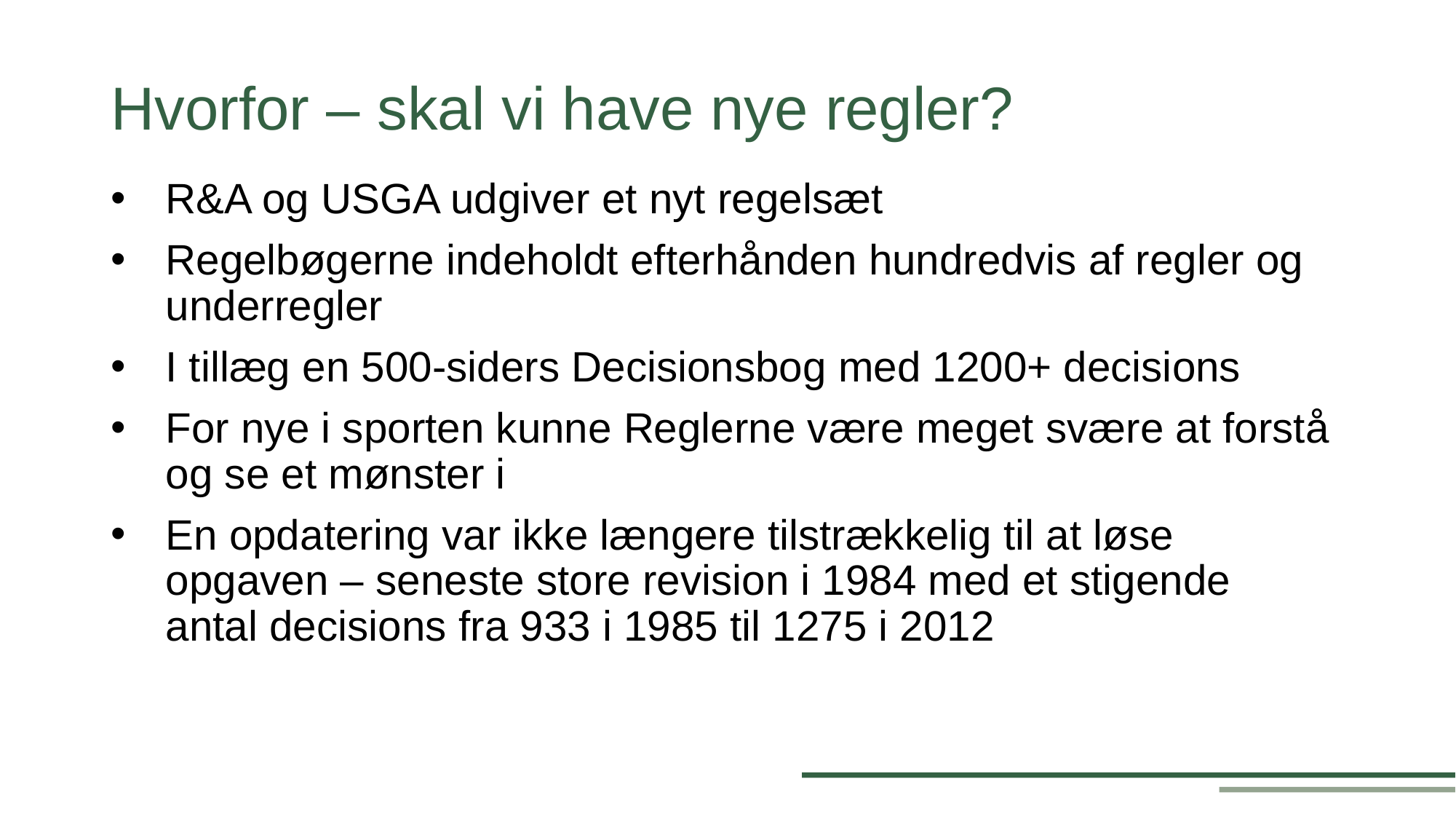

Hvorfor – skal vi have nye regler?
R&A og USGA udgiver et nyt regelsæt
Regelbøgerne indeholdt efterhånden hundredvis af regler og underregler
I tillæg en 500-siders Decisionsbog med 1200+ decisions
For nye i sporten kunne Reglerne være meget svære at forstå og se et mønster i
En opdatering var ikke længere tilstrækkelig til at løse opgaven – seneste store revision i 1984 med et stigende antal decisions fra 933 i 1985 til 1275 i 2012